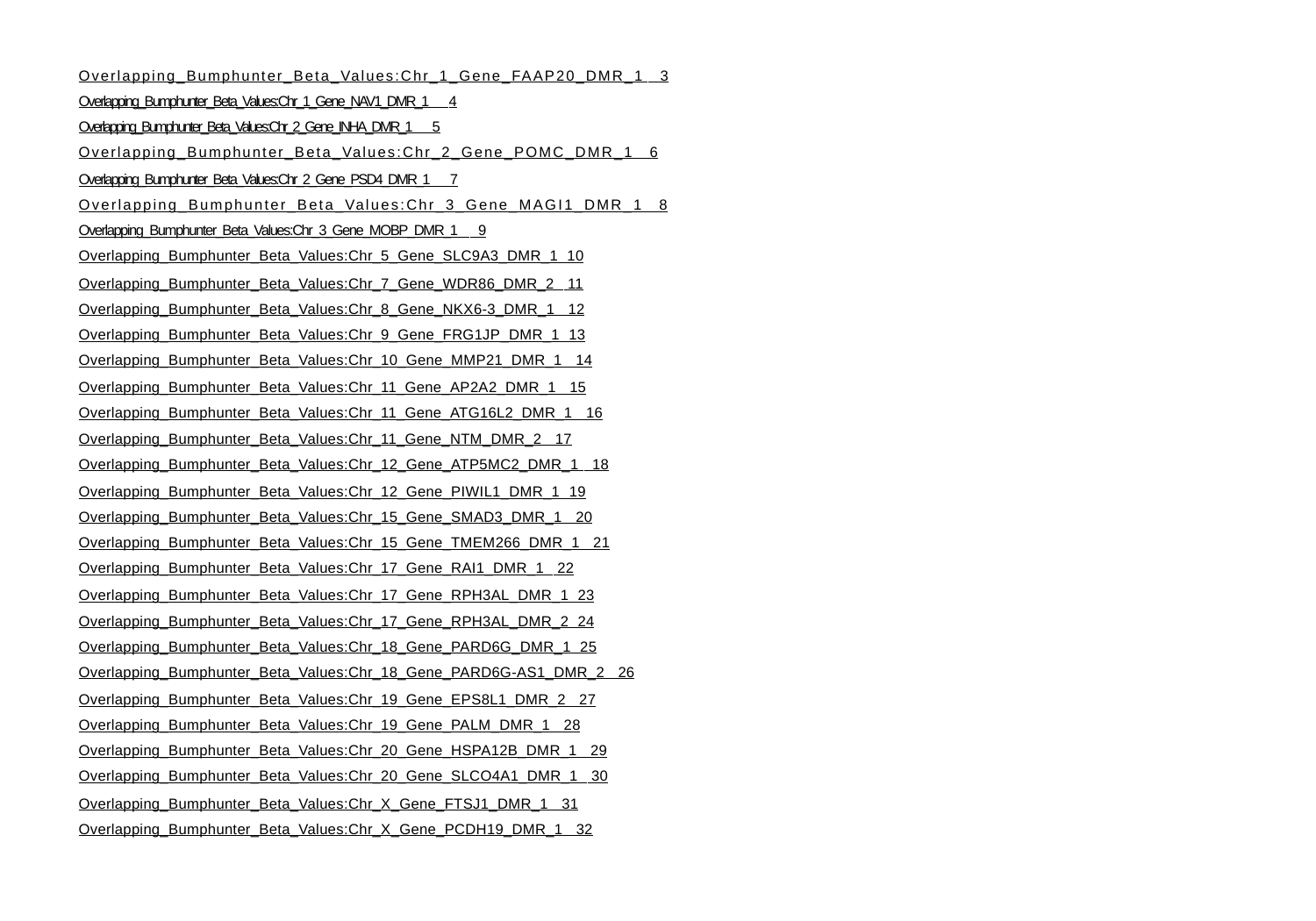

Overlapping_Bumphunter_Beta_Values:Chr_1_Gene_FAAP20_DMR_1  	  3
Overlapping_Bumphunter_Beta_Values:Chr_1_Gene_NAV1_DMR_1   	  4
Overlapping_Bumphunter_Beta_Values:Chr_2_Gene_INHA_DMR_1   	  5
Overlapping_Bumphunter_Beta_Values:Chr_2_Gene_POMC_DMR_1  	  6
Overlapping_Bumphunter_Beta_Values:Chr_2_Gene_PSD4_DMR_1   	  7
Overlapping_Bumphunter_Beta_Values:Chr_3_Gene_MAGI1_DMR_1  	  8
Overlapping_Bumphunter_Beta_Values:Chr_3_Gene_MOBP_DMR_1   	  9
Overlapping_Bumphunter_Beta_Values:Chr_5_Gene_SLC9A3_DMR_1  	10
Overlapping_Bumphunter_Beta_Values:Chr_7_Gene_WDR86_DMR_2   	11
Overlapping_Bumphunter_Beta_Values:Chr_8_Gene_NKX6-3_DMR_1   	12
Overlapping_Bumphunter_Beta_Values:Chr_9_Gene_FRG1JP_DMR_1  	13
Overlapping_Bumphunter_Beta_Values:Chr_10_Gene_MMP21_DMR_1   	14
Overlapping_Bumphunter_Beta_Values:Chr_11_Gene_AP2A2_DMR_1   	15
Overlapping_Bumphunter_Beta_Values:Chr_11_Gene_ATG16L2_DMR_1   	16
Overlapping_Bumphunter_Beta_Values:Chr_11_Gene_NTM_DMR_2   	17
Overlapping_Bumphunter_Beta_Values:Chr_12_Gene_ATP5MC2_DMR_1   	18
Overlapping_Bumphunter_Beta_Values:Chr_12_Gene_PIWIL1_DMR_1  	19
Overlapping_Bumphunter_Beta_Values:Chr_15_Gene_SMAD3_DMR_1   	20
Overlapping_Bumphunter_Beta_Values:Chr_15_Gene_TMEM266_DMR_1   	21
Overlapping_Bumphunter_Beta_Values:Chr_17_Gene_RAI1_DMR_1   	22
Overlapping_Bumphunter_Beta_Values:Chr_17_Gene_RPH3AL_DMR_1  	23
Overlapping_Bumphunter_Beta_Values:Chr_17_Gene_RPH3AL_DMR_2  	24
Overlapping_Bumphunter_Beta_Values:Chr_18_Gene_PARD6G_DMR_1  	25
Overlapping_Bumphunter_Beta_Values:Chr_18_Gene_PARD6G-AS1_DMR_2   	26
Overlapping_Bumphunter_Beta_Values:Chr_19_Gene_EPS8L1_DMR_2   	27
Overlapping_Bumphunter_Beta_Values:Chr_19_Gene_PALM_DMR_1   	28
Overlapping_Bumphunter_Beta_Values:Chr_20_Gene_HSPA12B_DMR_1   	29
Overlapping_Bumphunter_Beta_Values:Chr_20_Gene_SLCO4A1_DMR_1   	30
Overlapping_Bumphunter_Beta_Values:Chr_X_Gene_FTSJ1_DMR_1   	31
Overlapping_Bumphunter_Beta_Values:Chr_X_Gene_PCDH19_DMR_1   	32